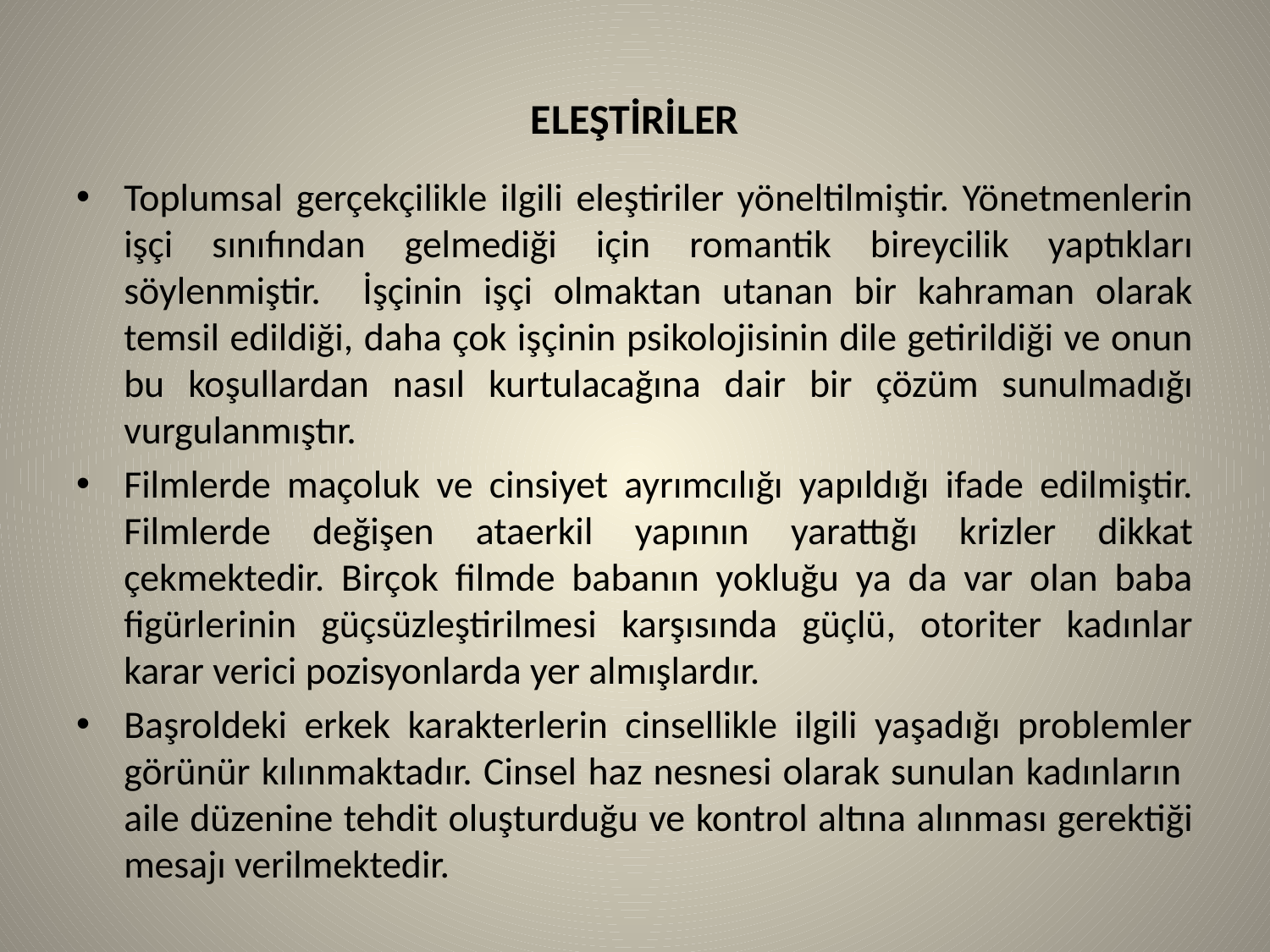

# ELEŞTİRİLER
Toplumsal gerçekçilikle ilgili eleştiriler yöneltilmiştir. Yönetmenlerin işçi sınıfından gelmediği için romantik bireycilik yaptıkları söylenmiştir.  İşçinin işçi olmaktan utanan bir kahraman olarak temsil edildiği, daha çok işçinin psikolojisinin dile getirildiği ve onun bu koşullardan nasıl kurtulacağına dair bir çözüm sunulmadığı vurgulanmıştır.
Filmlerde maçoluk ve cinsiyet ayrımcılığı yapıldığı ifade edilmiştir. Filmlerde değişen ataerkil yapının yarattığı krizler dikkat çekmektedir. Birçok filmde babanın yokluğu ya da var olan baba figürlerinin güçsüzleştirilmesi karşısında güçlü, otoriter kadınlar karar verici pozisyonlarda yer almışlardır.
Başroldeki erkek karakterlerin cinsellikle ilgili yaşadığı problemler görünür kılınmaktadır. Cinsel haz nesnesi olarak sunulan kadınların  aile düzenine tehdit oluşturduğu ve kontrol altına alınması gerektiği mesajı verilmektedir.